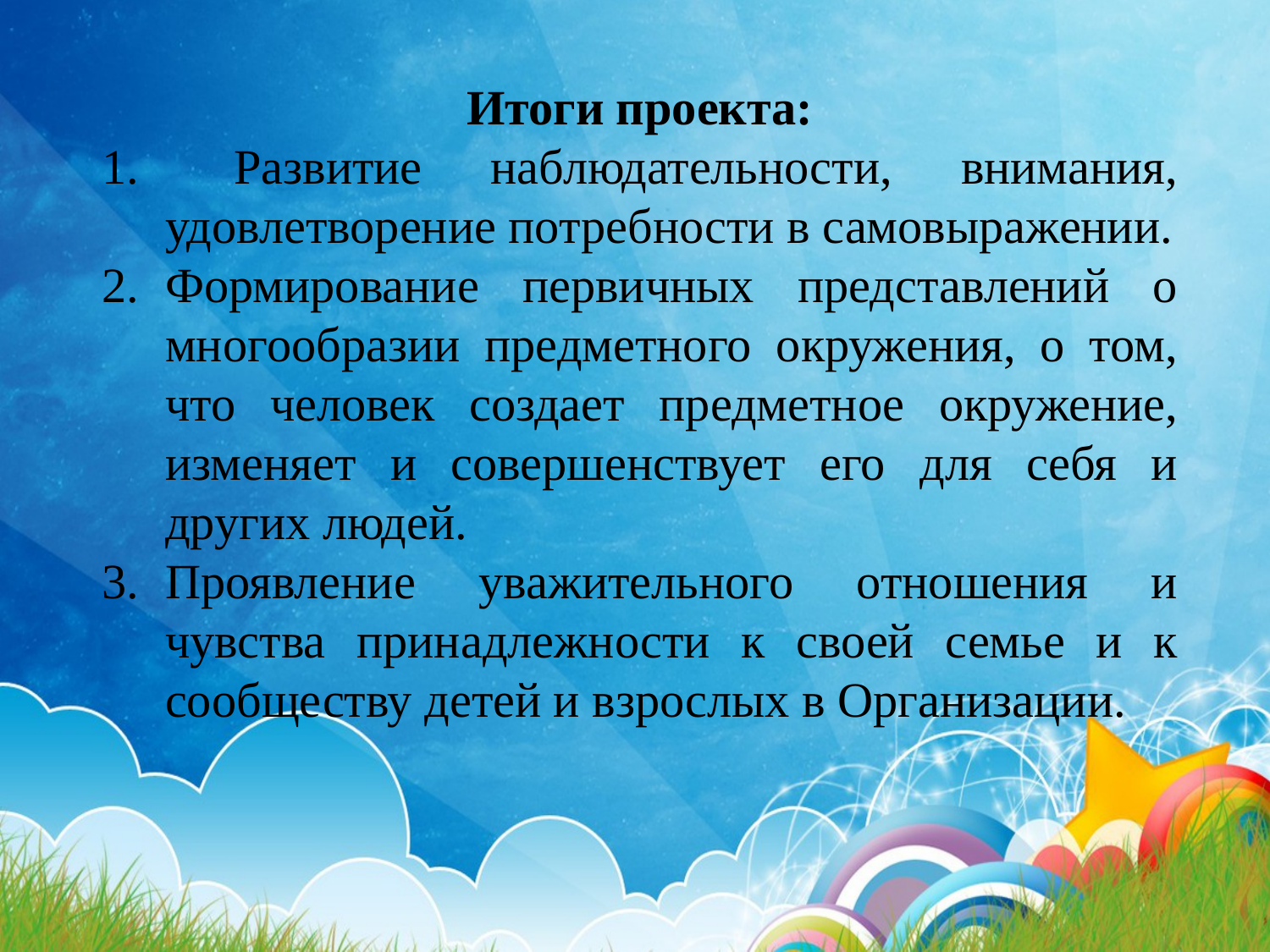

Итоги проекта:
 Развитие наблюдательности, внимания, удовлетворение потребности в самовыражении.
Формирование первичных представлений о многообразии предметного окружения, о том, что человек создает предметное окружение, изменяет и совершенствует его для себя и других людей.
Проявление уважительного отношения и чувства принадлежности к своей семье и к сообществу детей и взрослых в Организации.